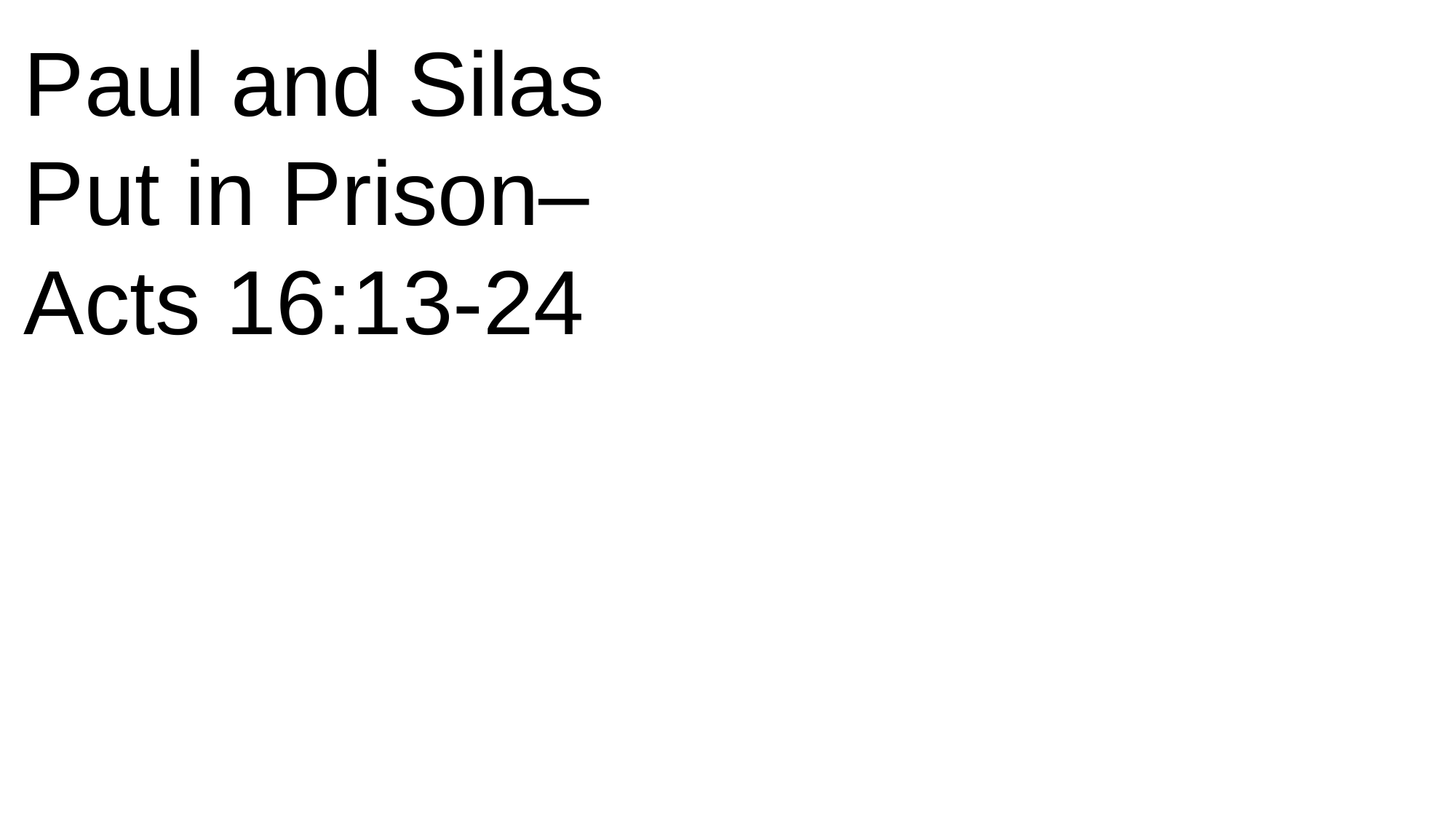

Paul and Silas Put in Prison– Acts 16:13-24